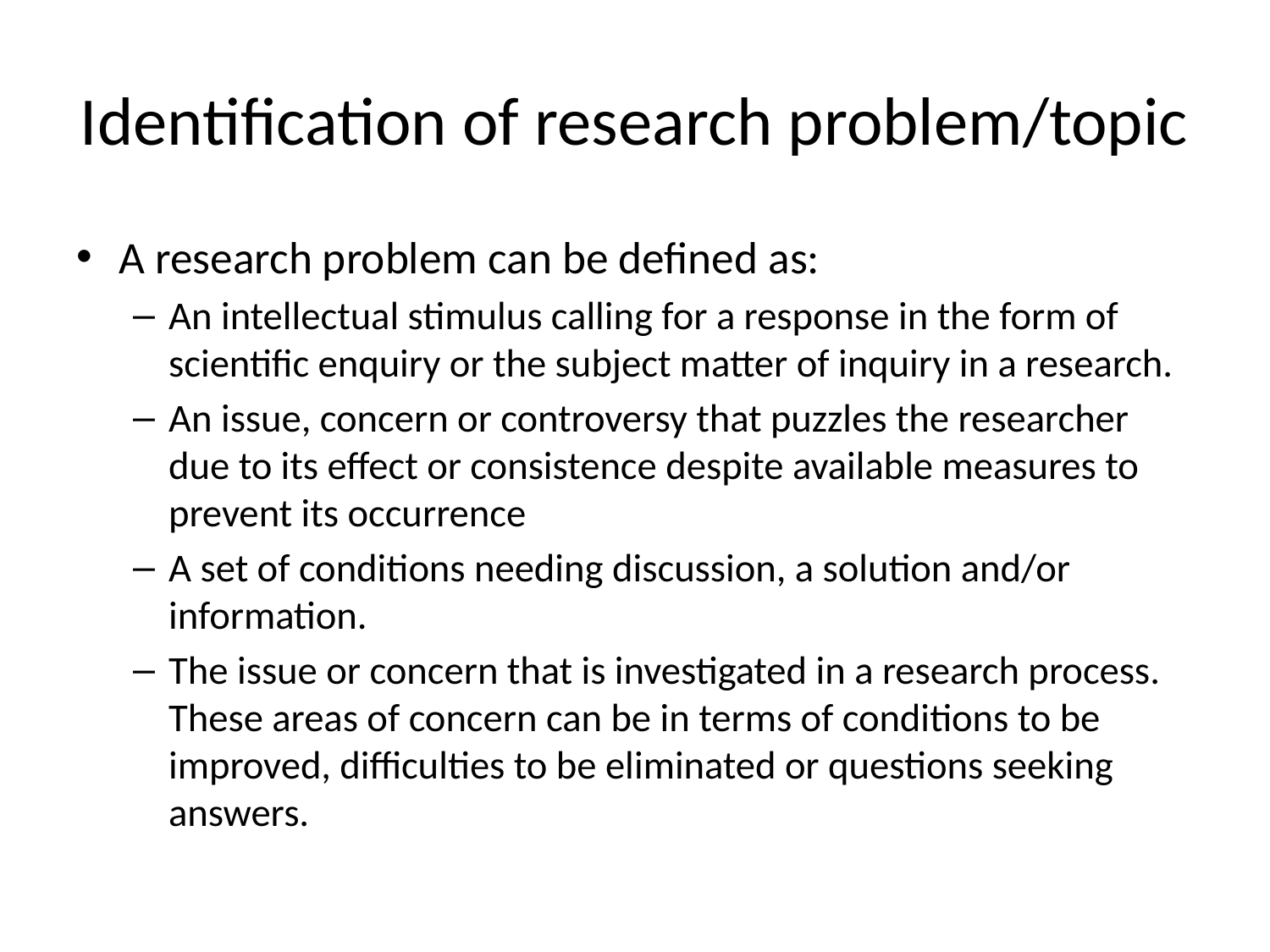

# Identification of research problem/topic
A research problem can be defined as:
An intellectual stimulus calling for a response in the form of scientific enquiry or the subject matter of inquiry in a research.
An issue, concern or controversy that puzzles the researcher due to its effect or consistence despite available measures to prevent its occurrence
A set of conditions needing discussion, a solution and/or information.
The issue or concern that is investigated in a research process. These areas of concern can be in terms of conditions to be improved, difficulties to be eliminated or questions seeking answers.